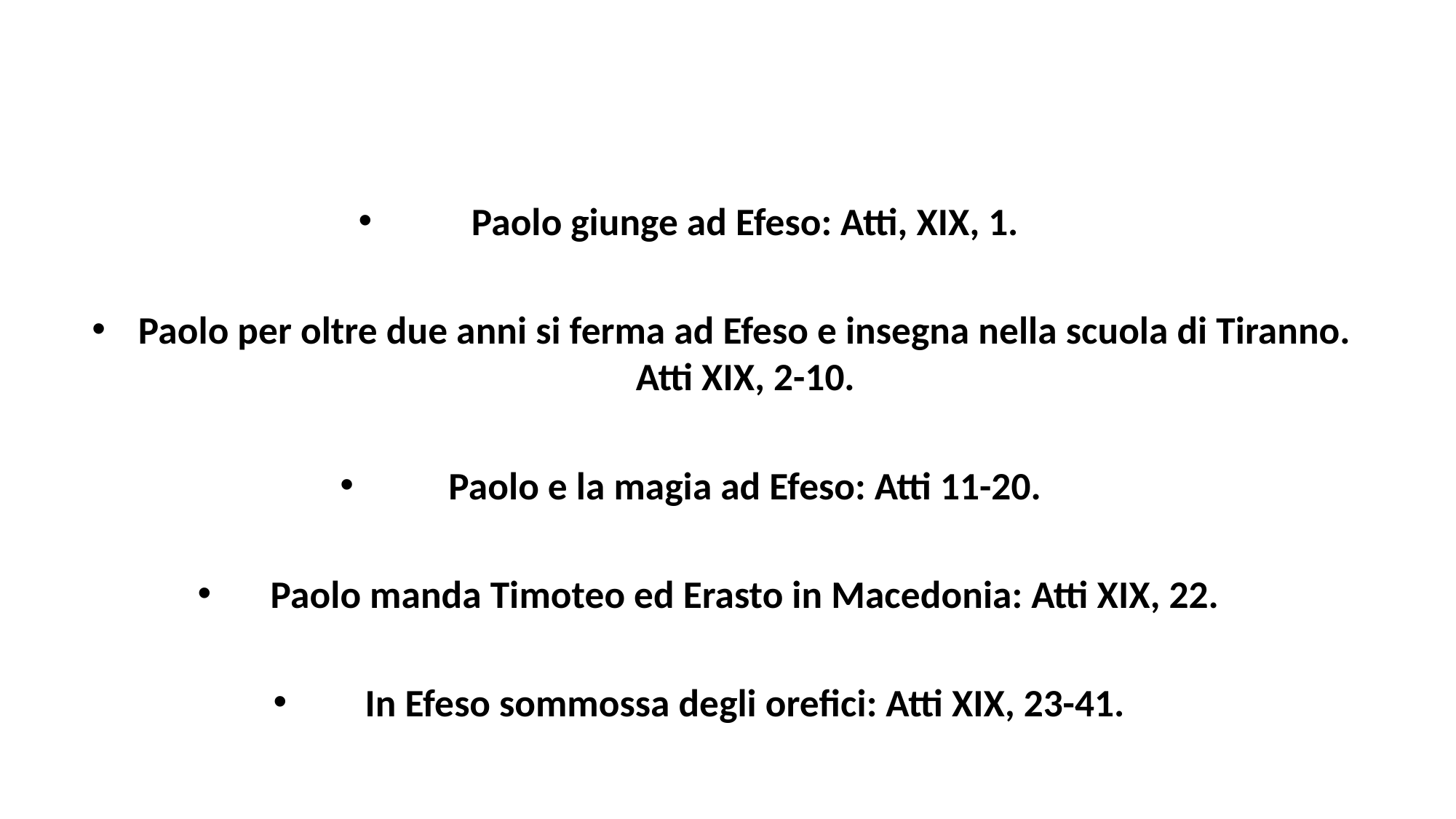

#
Paolo giunge ad Efeso: Atti, XIX, 1.

Paolo per oltre due anni si ferma ad Efeso e insegna nella scuola di Tiranno. Atti XIX, 2-10.

Paolo e la magia ad Efeso: Atti 11-20.

Paolo manda Timoteo ed Erasto in Macedonia: Atti XIX, 22.

In Efeso sommossa degli orefici: Atti XIX, 23-41.